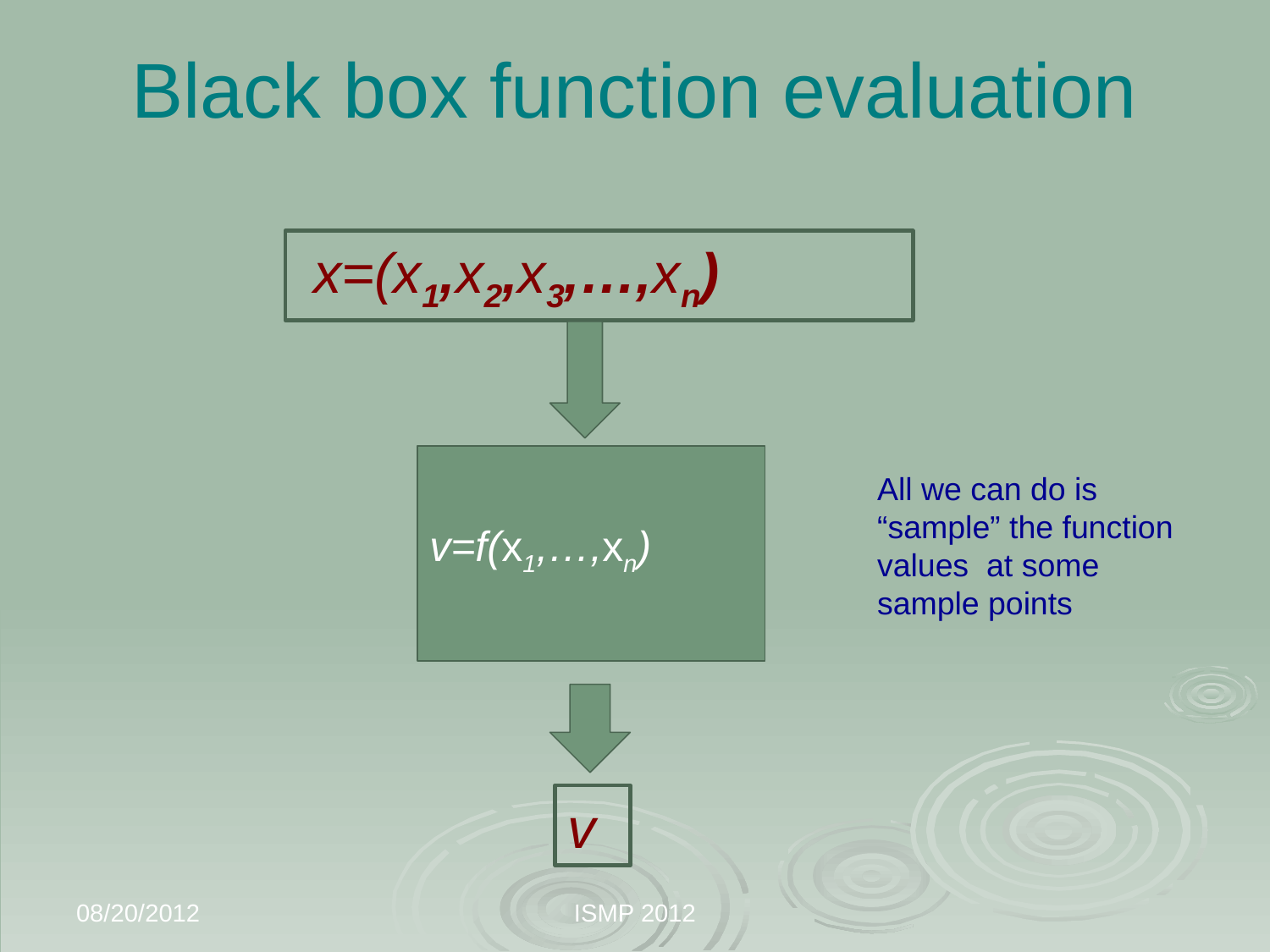

# Black box function evaluation
 x=(x1,x2,x3,…,xn)

All we can do is “sample” the function values  at some sample points
 v=f(x1,…,xn)

v
08/20/2012
ISMP 2012